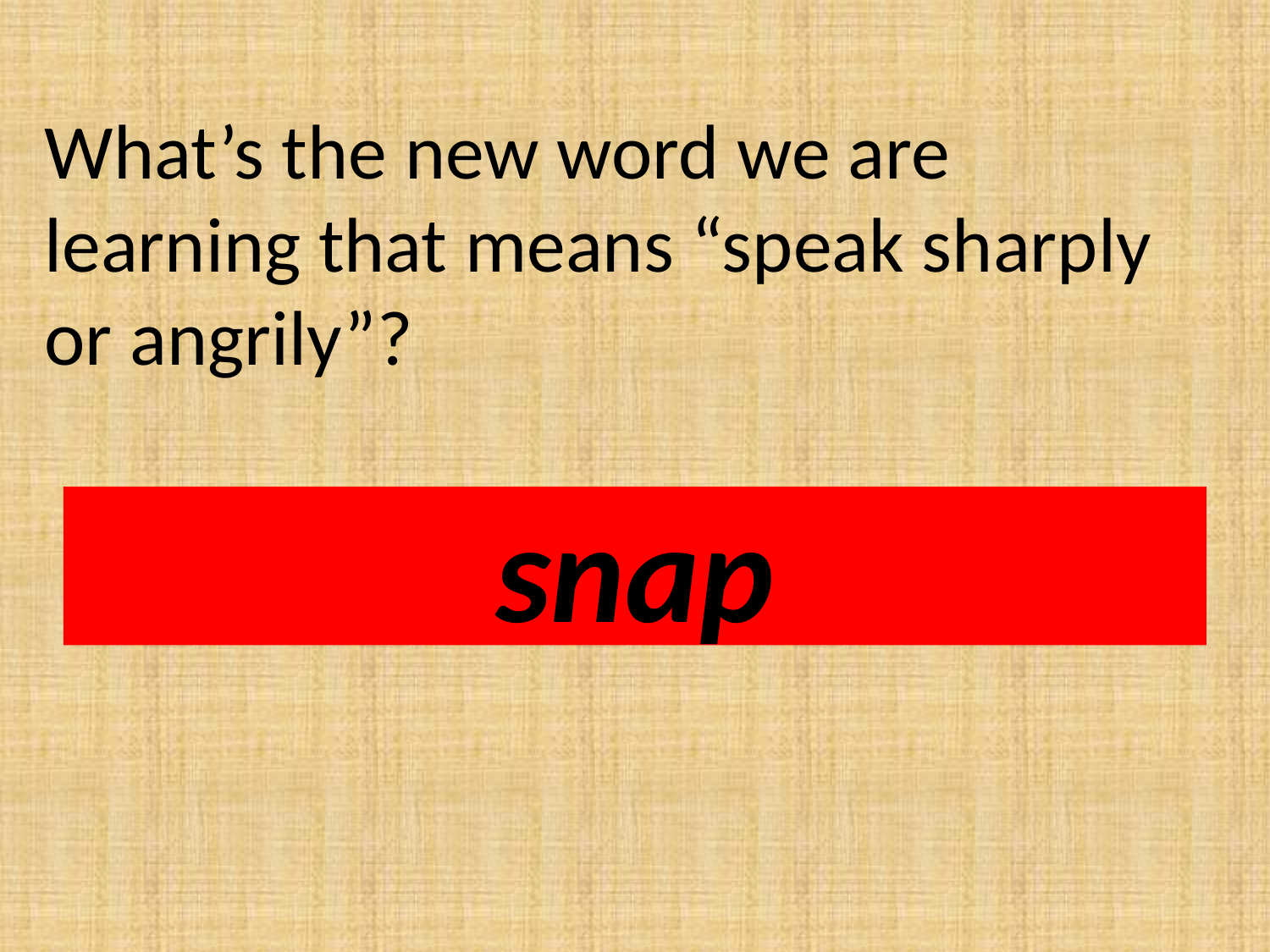

What’s the new word we are learning that means “speak sharply or angrily”?
snap